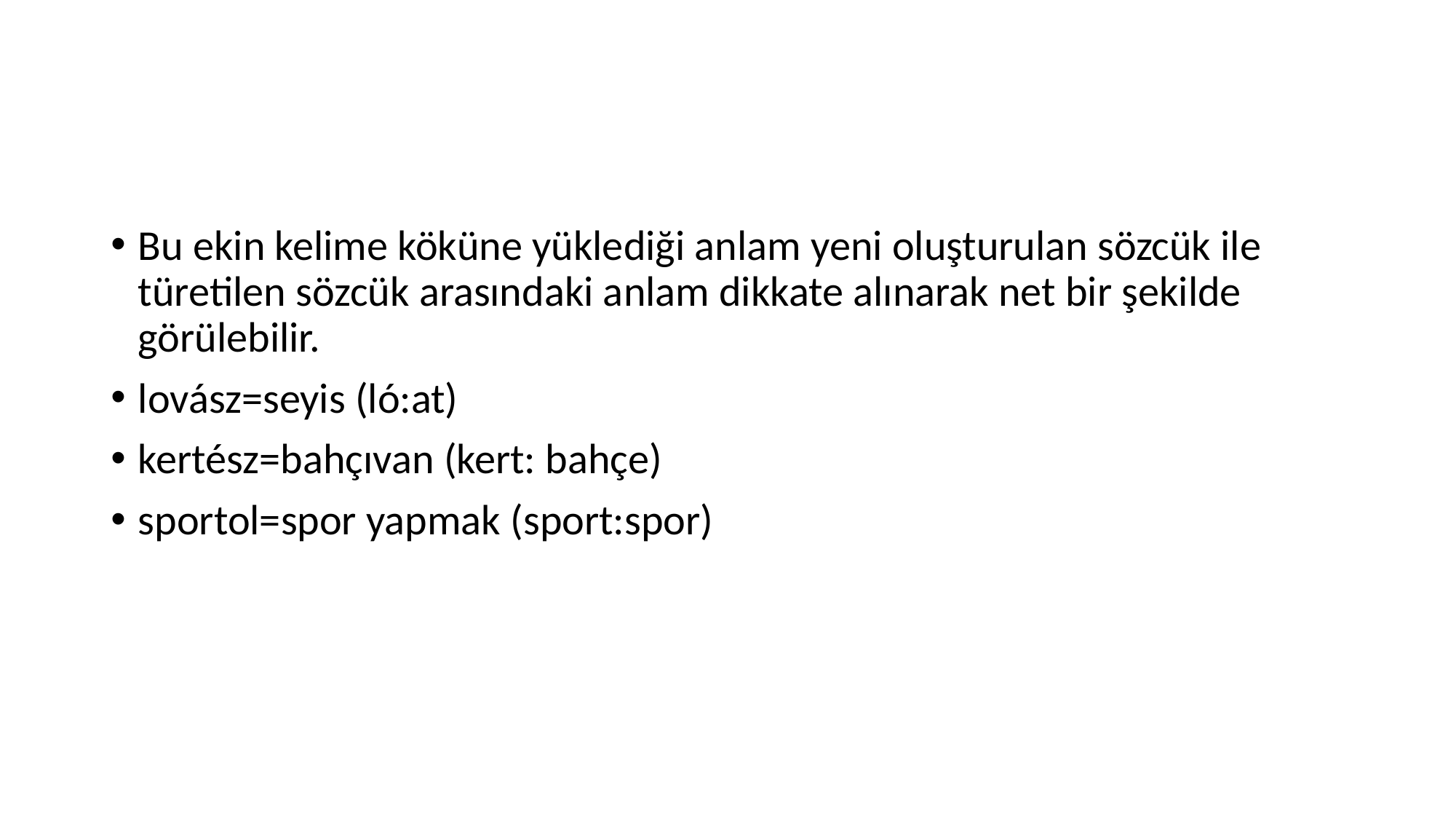

#
Bu ekin kelime köküne yüklediği anlam yeni oluşturulan sözcük ile türetilen sözcük arasındaki anlam dikkate alınarak net bir şekilde görülebilir.
lovász=seyis (ló:at)
kertész=bahçıvan (kert: bahçe)
sportol=spor yapmak (sport:spor)